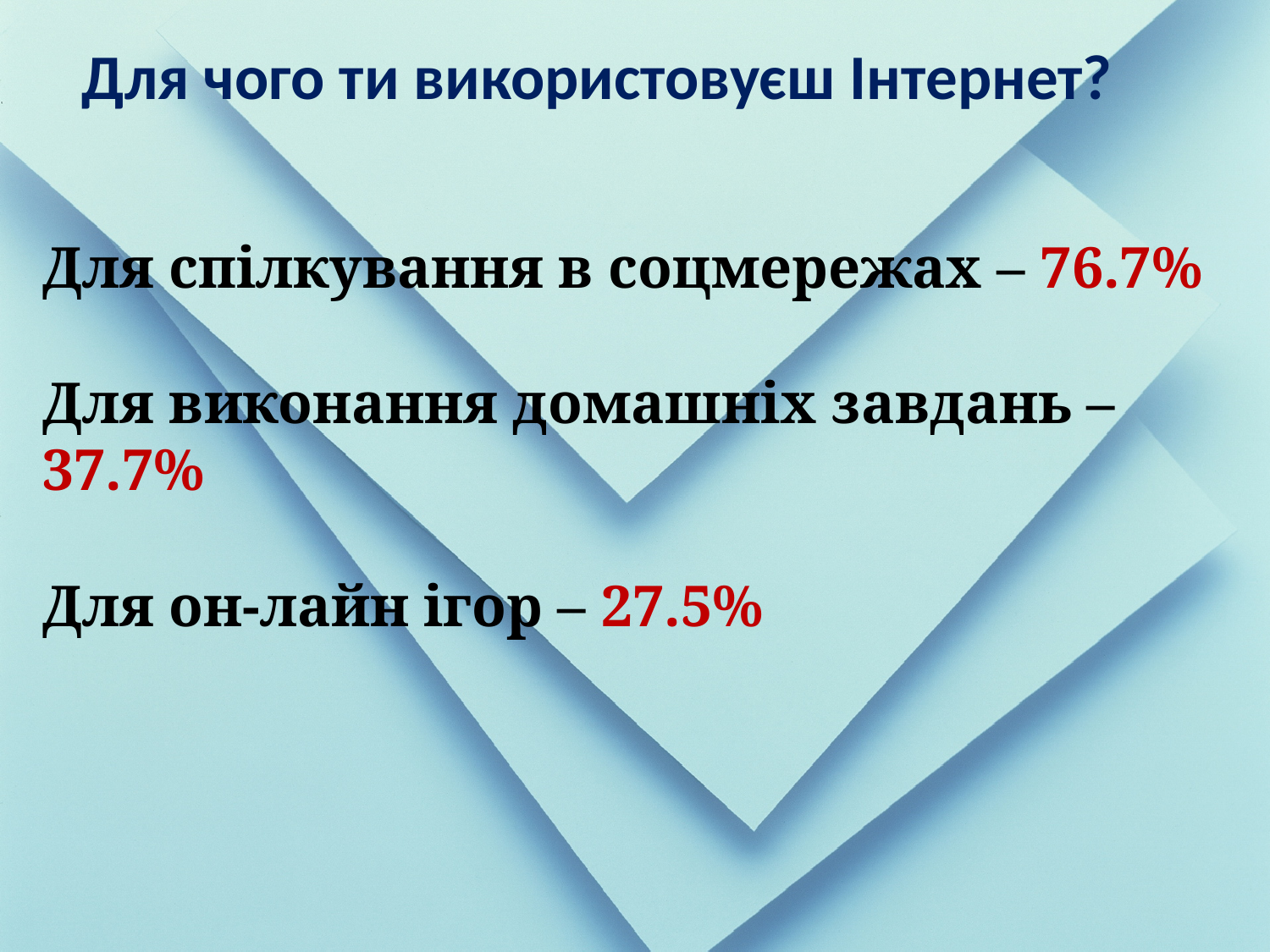

Для чого ти використовуєш Інтернет?

Для спілкування в соцмережах – 76.7%

Для виконання домашніх завдань –  37.7%

Для он-лайн ігор – 27.5%